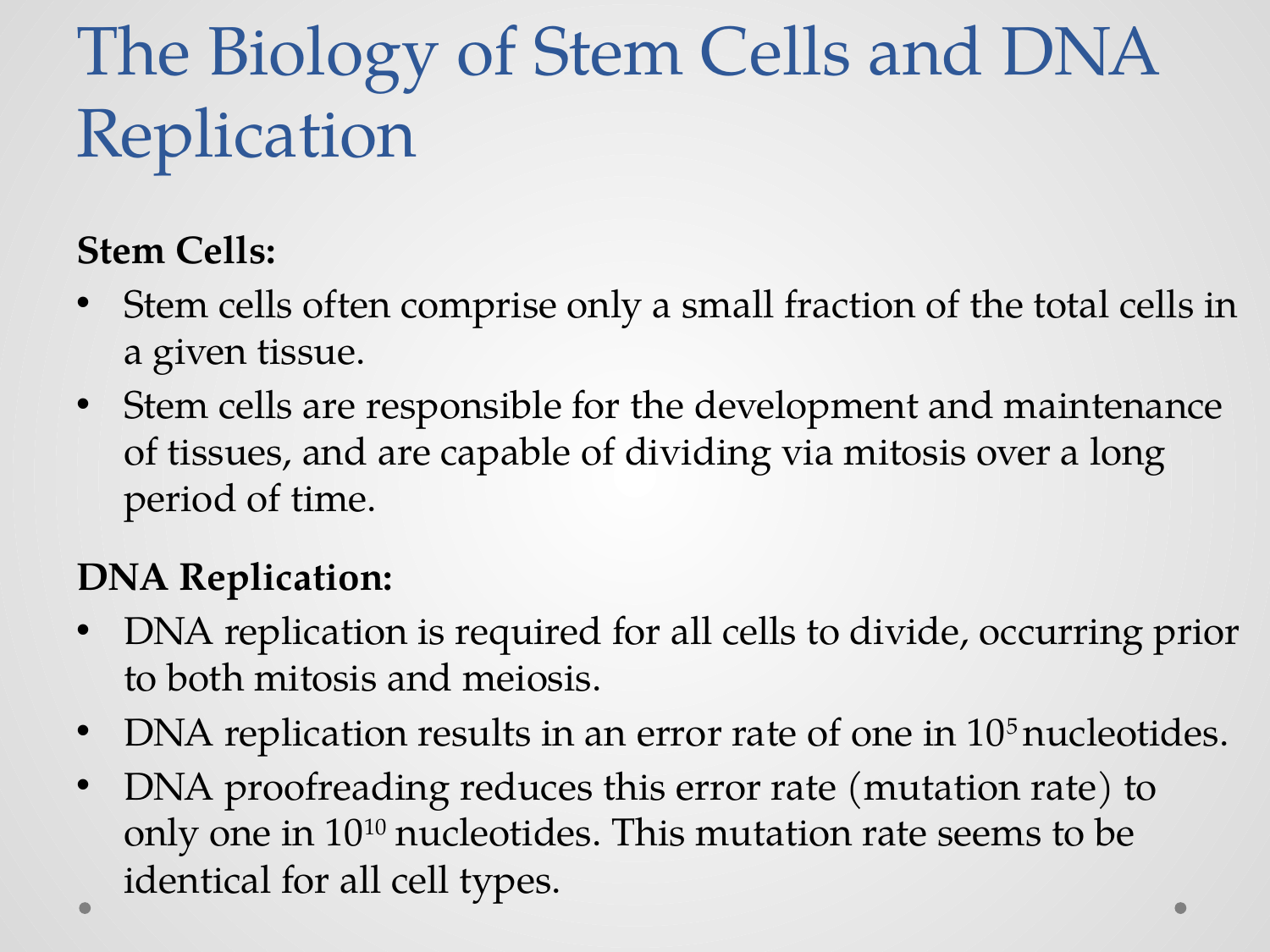

# The Biology of Stem Cells and DNA Replication
Stem Cells:
Stem cells often comprise only a small fraction of the total cells in a given tissue.
Stem cells are responsible for the development and maintenance of tissues, and are capable of dividing via mitosis over a long period of time.

DNA Replication:
DNA replication is required for all cells to divide, occurring prior to both mitosis and meiosis.
DNA replication results in an error rate of one in 105 nucleotides.
DNA proofreading reduces this error rate (mutation rate) to only one in 1010 nucleotides. This mutation rate seems to be identical for all cell types.